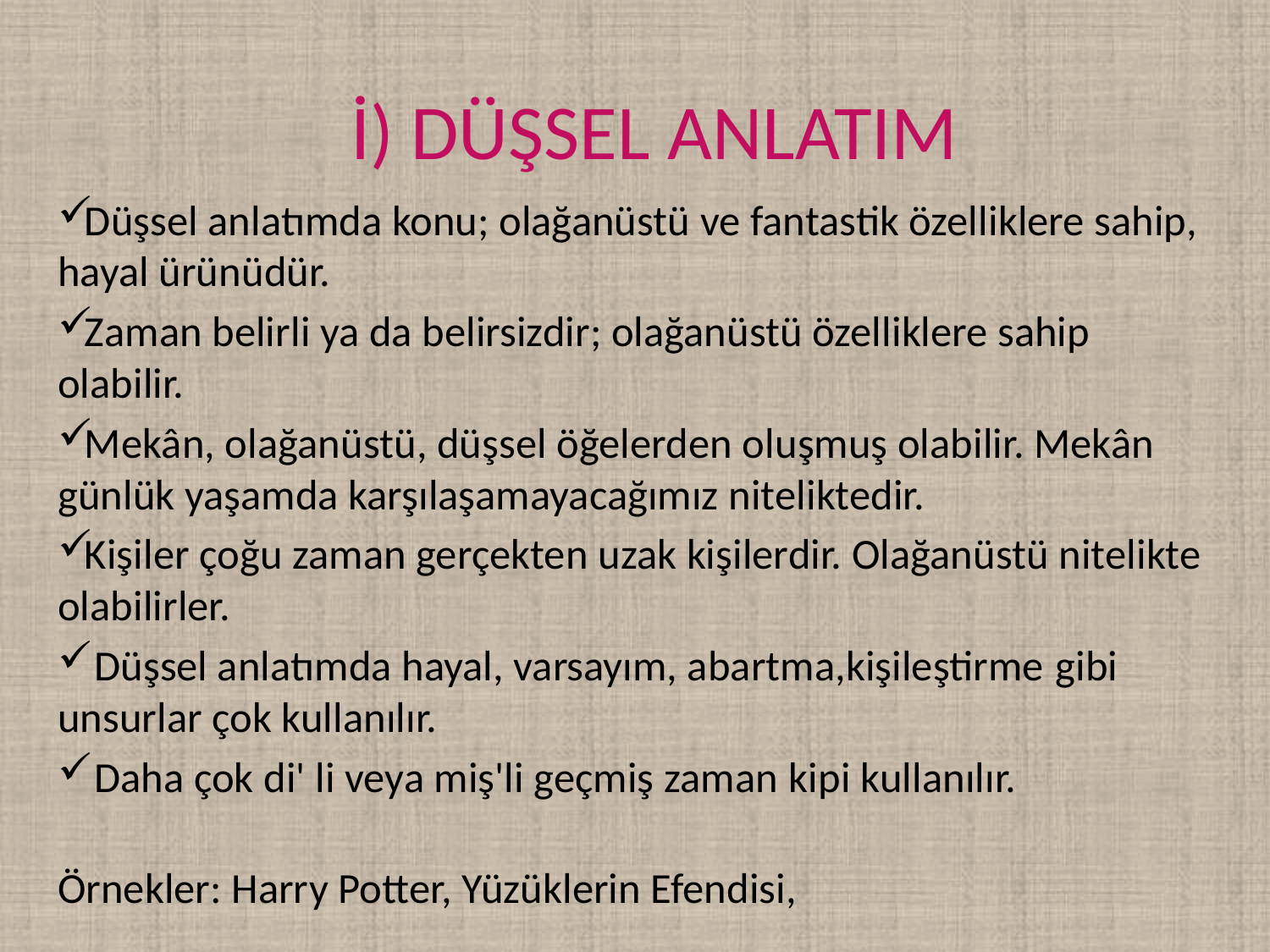

# İ) DÜŞSEL ANLATIM
Düşsel anlatımda konu; olağanüstü ve fantastik özelliklere sahip, hayal ürünüdür.
Zaman belirli ya da belirsizdir; olağanüstü özelliklere sahip olabilir.
Mekân, olağanüstü, düşsel öğelerden oluşmuş olabilir. Mekân günlük yaşamda karşılaşamayacağımız niteliktedir.
Kişiler çoğu zaman gerçekten uzak kişilerdir. Olağanüstü nitelikte olabilirler.
 Düşsel anlatımda hayal, varsayım, abartma,kişileştirme gibi unsurlar çok kullanılır.
 Daha çok di' li veya miş'li geçmiş zaman kipi kullanılır.
Örnekler: Harry Potter, Yüzüklerin Efendisi,